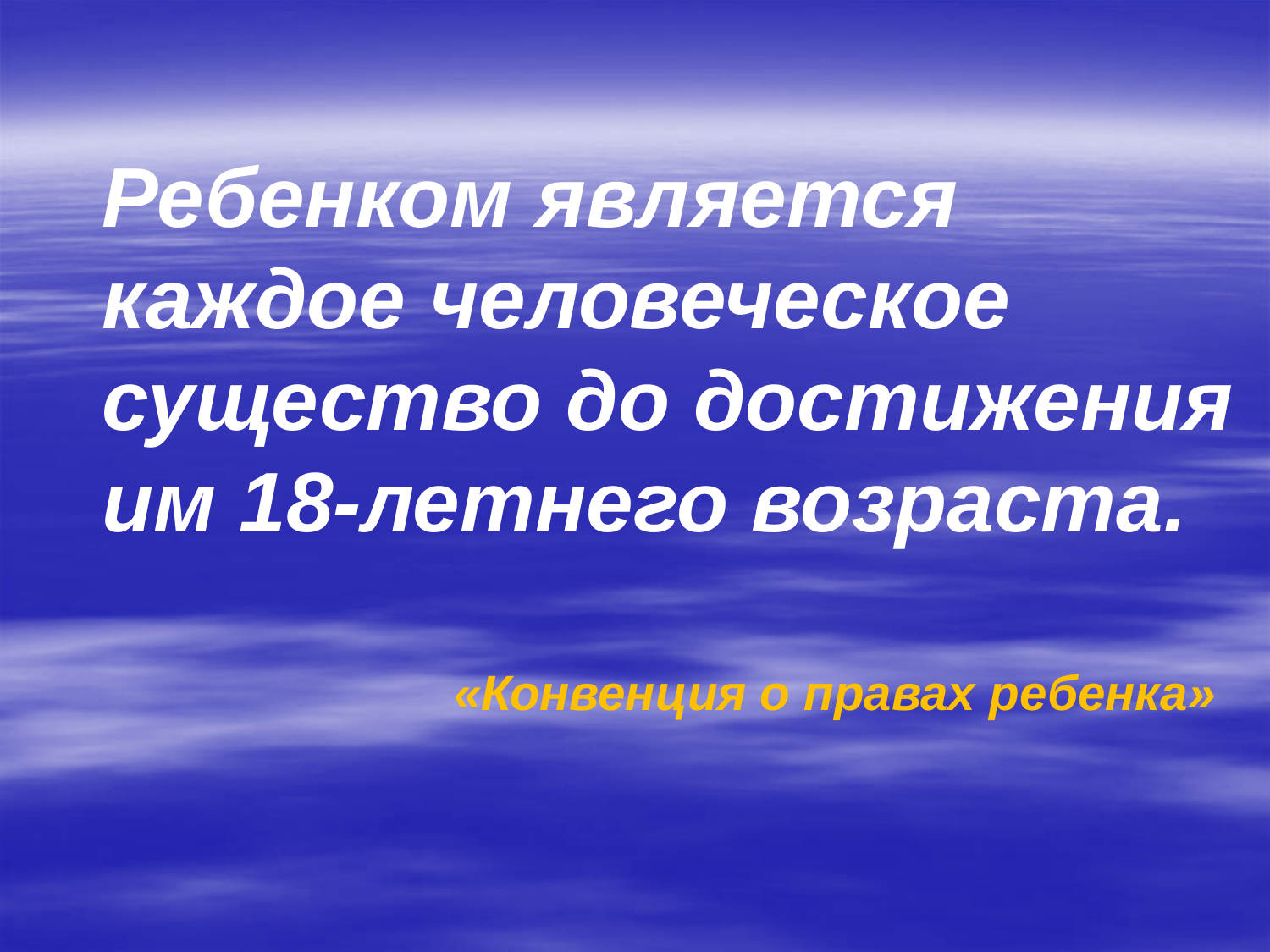

Ребенком является каждое человеческое существо до достижения им 18-летнего возраста.
«Конвенция о правах ребенка»